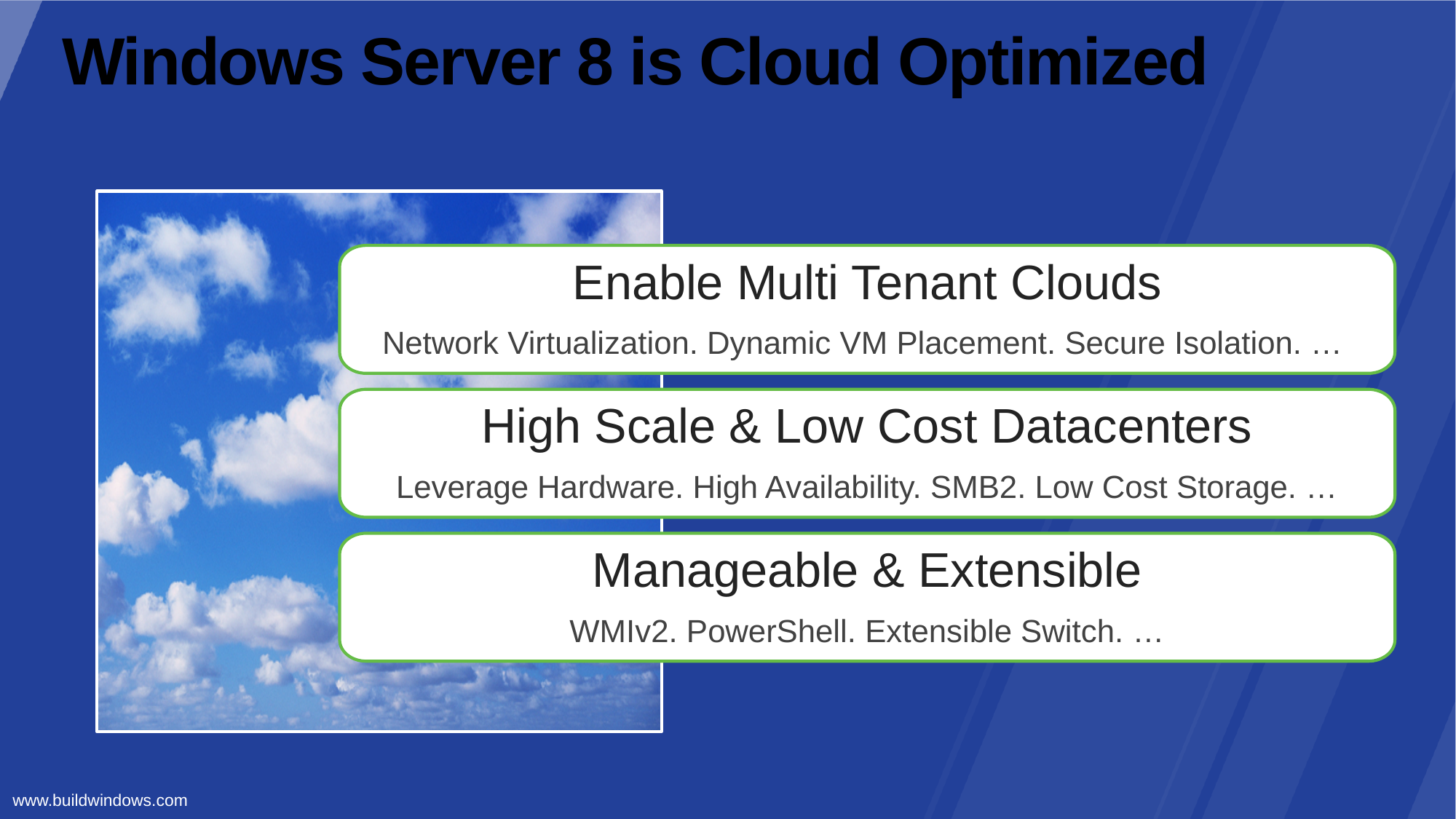

# Windows Server 8 is Cloud Optimized

Enable Multi Tenant Clouds
Network Virtualization. Dynamic VM Placement. Secure Isolation. …
High Scale & Low Cost Datacenters
Leverage Hardware. High Availability. SMB2. Low Cost Storage. …
Manageable & Extensible
WMIv2. PowerShell. Extensible Switch. …